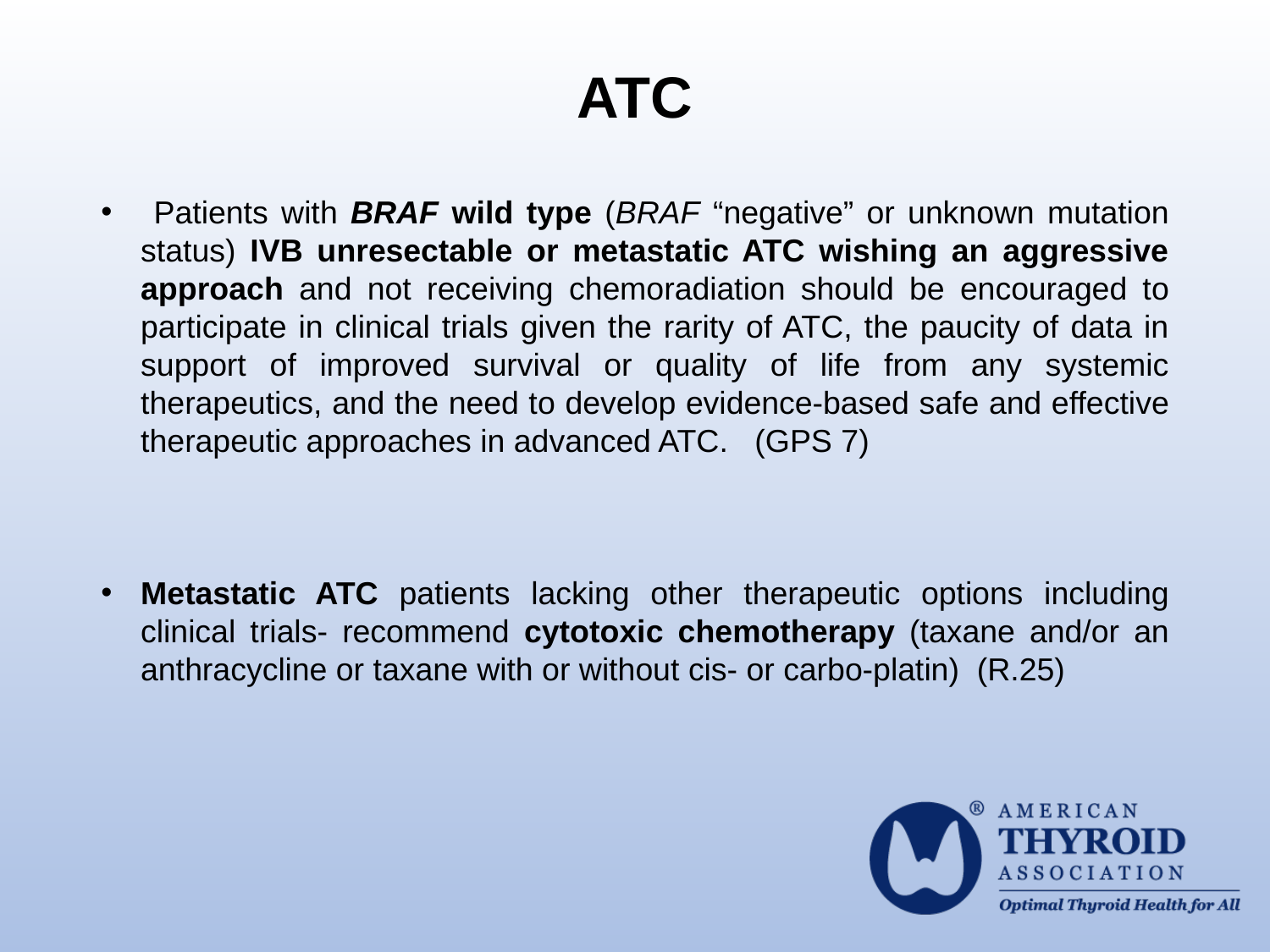

# ATC

 Patients with BRAF wild type (BRAF “negative” or unknown mutation status) IVB unresectable or metastatic ATC wishing an aggressive approach and not receiving chemoradiation should be encouraged to participate in clinical trials given the rarity of ATC, the paucity of data in support of improved survival or quality of life from any systemic therapeutics, and the need to develop evidence-based safe and effective therapeutic approaches in advanced ATC.   (GPS 7)

Metastatic ATC patients lacking other therapeutic options including clinical trials- recommend cytotoxic chemotherapy (taxane and/or an anthracycline or taxane with or without cis- or carbo-platin)  (R.25)